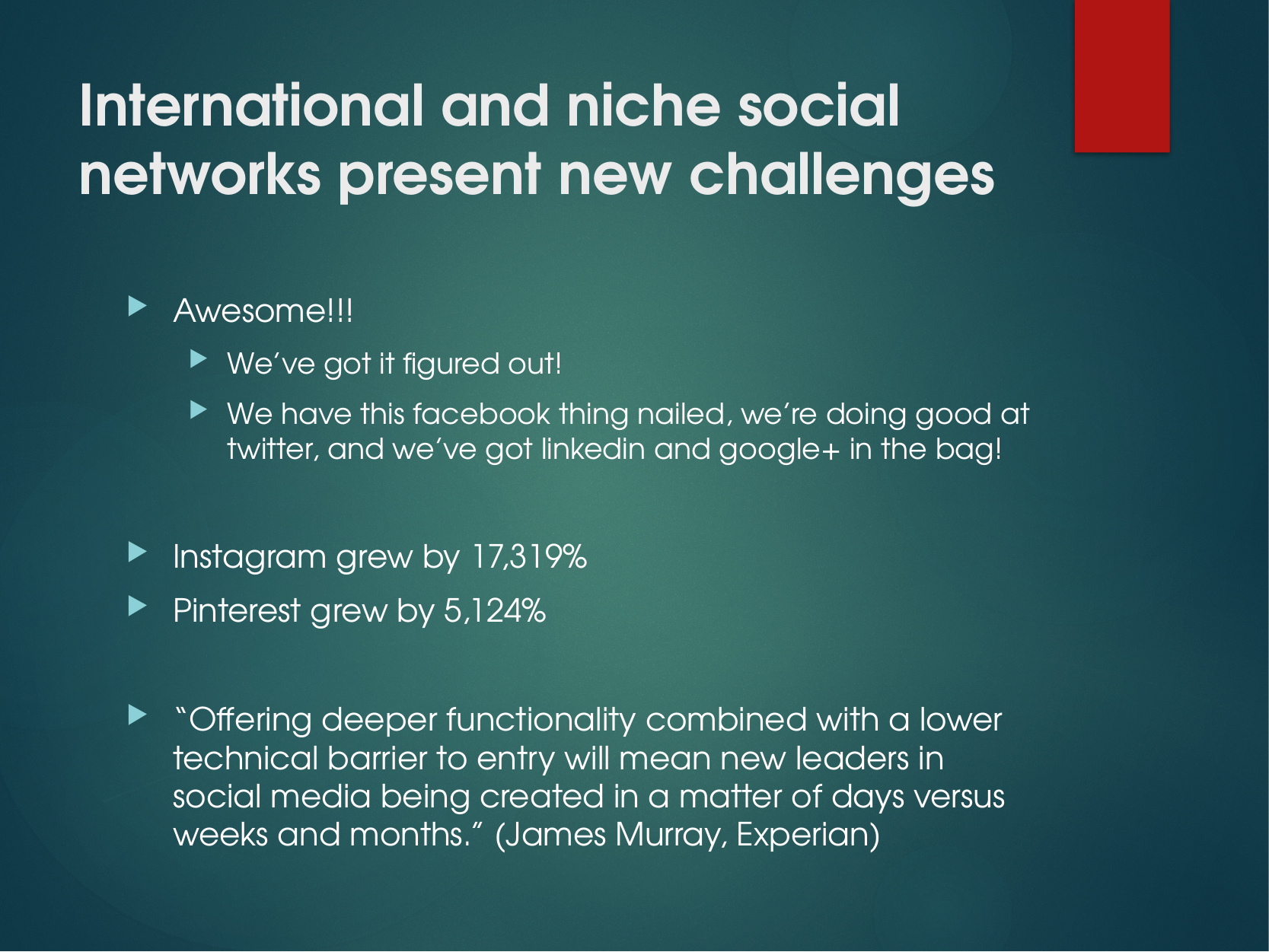

# International and niche social networks present new challenges
Awesome!!!
We’ve got it figured out!
We have this facebook thing nailed, we’re doing good at twitter, and we’ve got linkedin and google+ in the bag!

Instagram grew by 17,319%
Pinterest grew by 5,124%

“Offering deeper functionality combined with a lower technical barrier to entry will mean new leaders in social media being created in a matter of days versus weeks and months.” (James Murray, Experian)